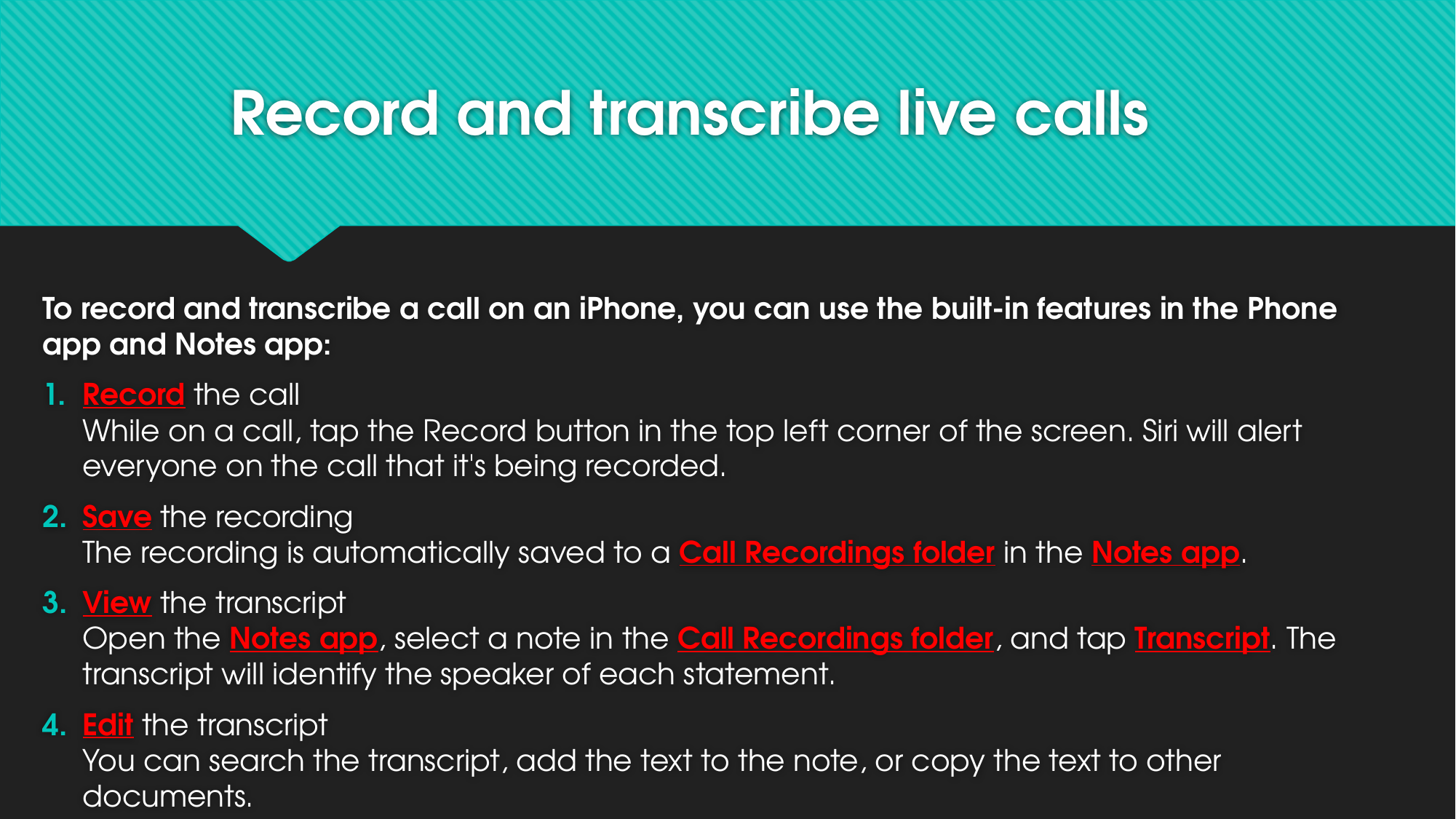

# Record and transcribe live calls
To record and transcribe a call on an iPhone, you can use the built-in features in the Phone app and Notes app:
Record the call
While on a call, tap the Record button in the top left corner of the screen. Siri will alert everyone on the call that it's being recorded.
Save the recording
The recording is automatically saved to a Call Recordings folder in the Notes app.
View the transcript
Open the Notes app, select a note in the Call Recordings folder, and tap Transcript. The transcript will identify the speaker of each statement.
Edit the transcript
You can search the transcript, add the text to the note, or copy the text to other documents.